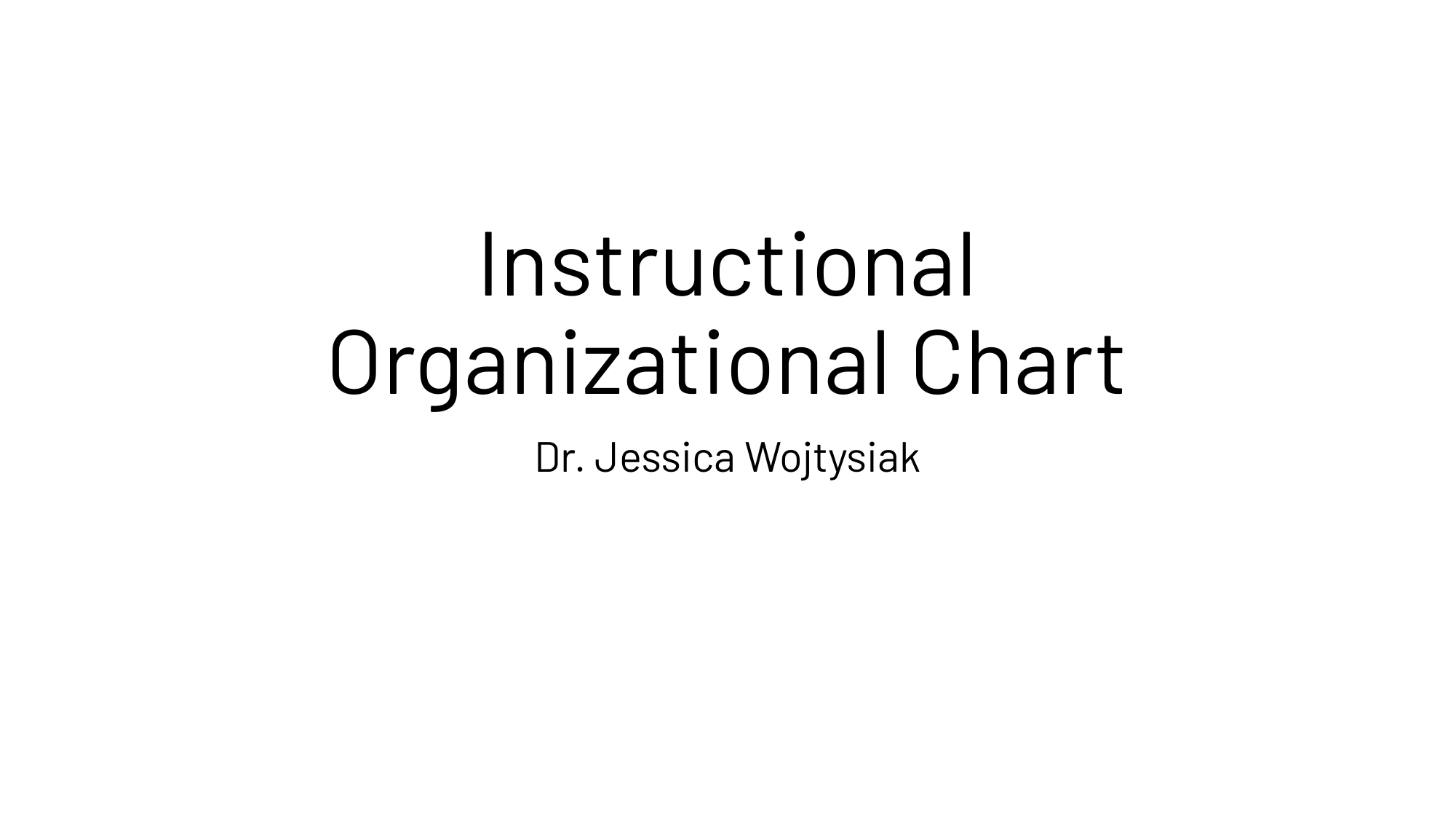

# Instructional Organizational Chart
Dr. Jessica Wojtysiak